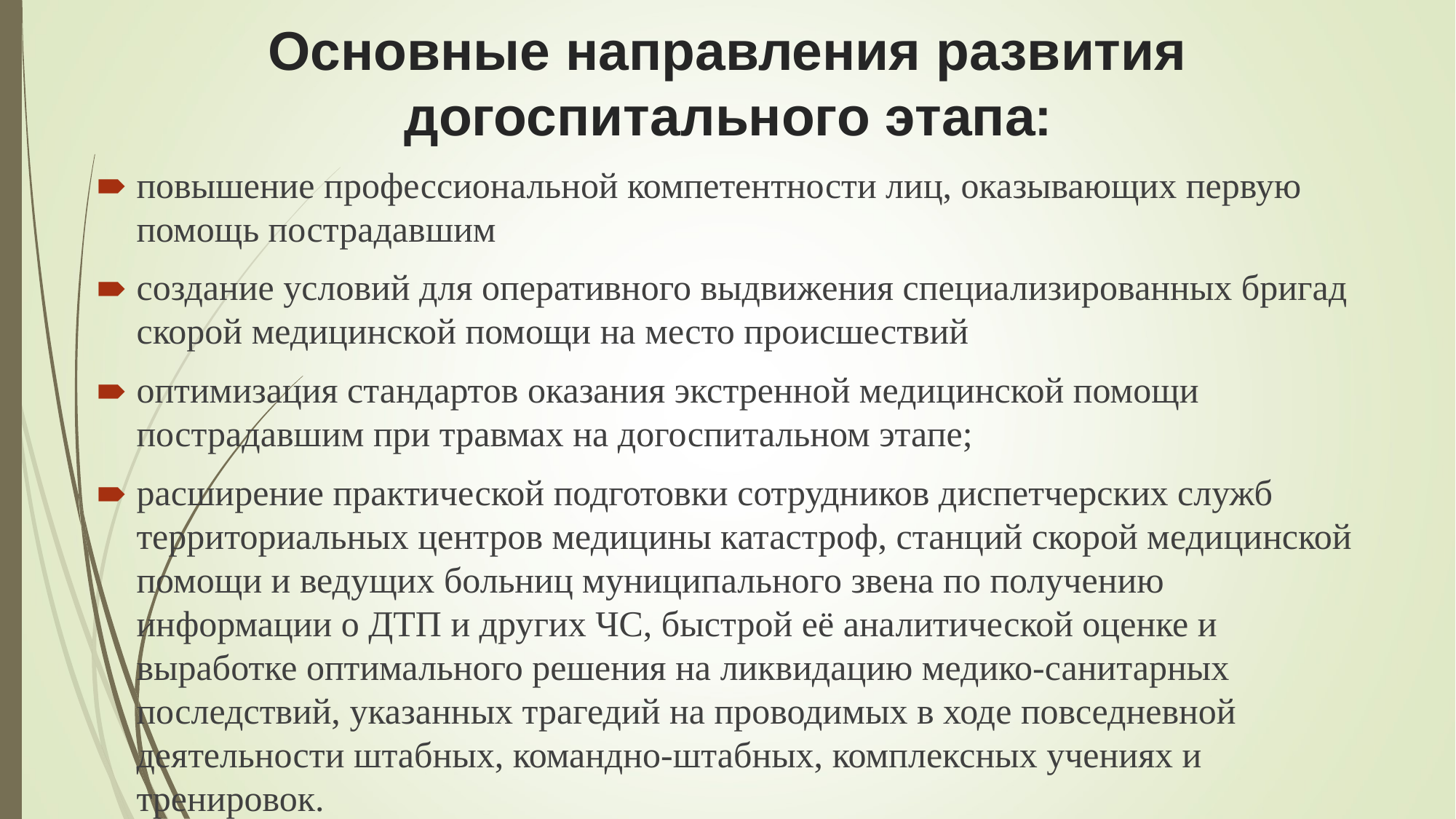

# Основные направления развития догоспитального этапа:
повышение профессиональной компетентности лиц, оказывающих первую помощь пострадавшим
создание условий для оперативного выдвижения специализированных бригад скорой медицинской помощи на место происшествий
оптимизация стандартов оказания экстренной медицинской помощи пострадавшим при травмах на догоспитальном этапе;
расширение практической подготовки сотрудников диспетчерских служб территориальных центров медицины катастроф, станций скорой медицинской помощи и ведущих больниц муниципального звена по получению информации о ДТП и других ЧС, быстрой её аналитической оценке и выработке оптимального решения на ликвидацию медико-санитарных последствий, указанных трагедий на проводимых в ходе повседневной деятельности штабных, командно-штабных, комплексных учениях и тренировок.